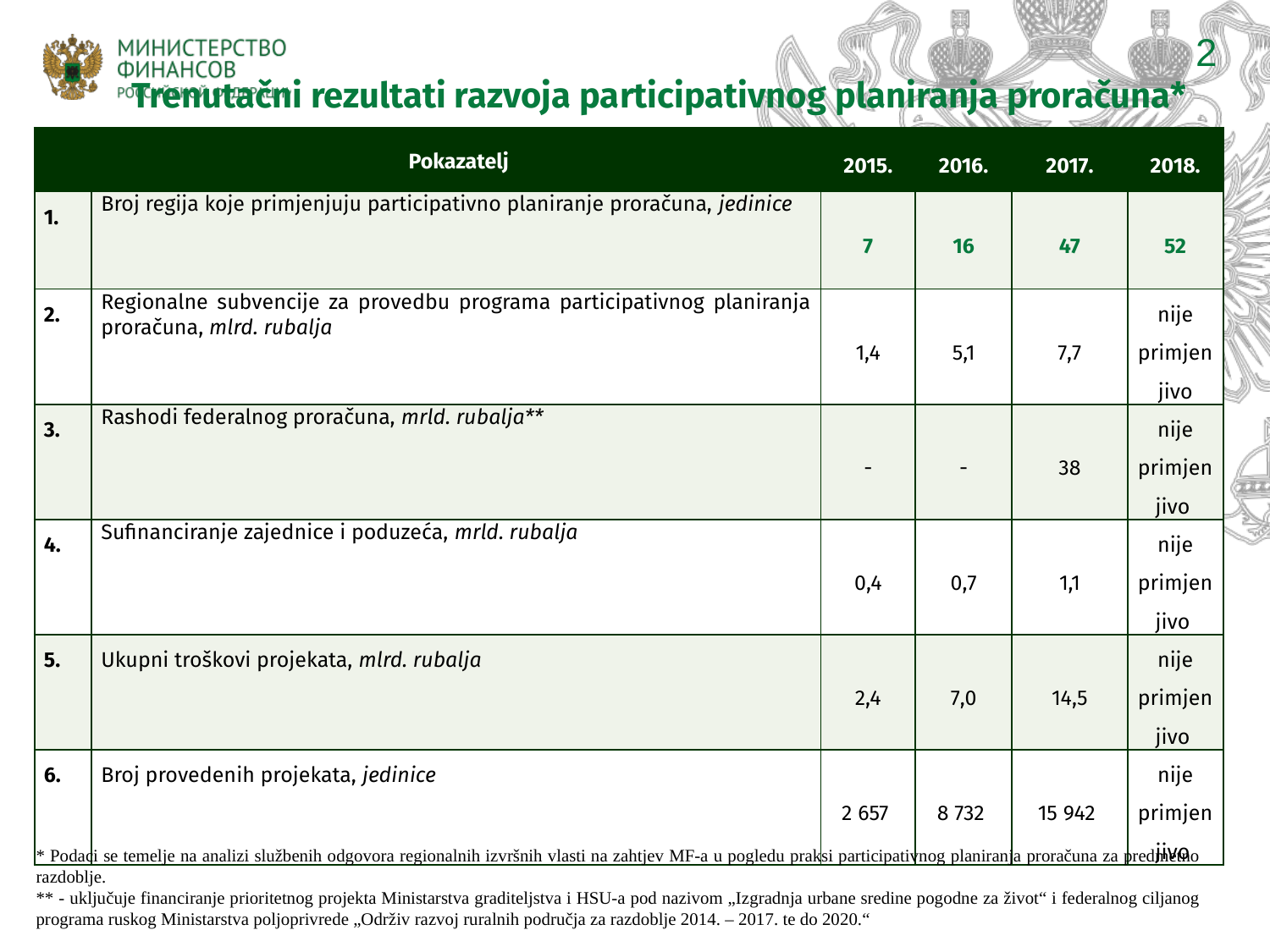

2
Trenutačni rezultati razvoja participativnog planiranja proračuna*
|  | Pokazatelj | 2015. | 2016. | 2017. | 2018. |
| --- | --- | --- | --- | --- | --- |
| 1. | Broj regija koje primjenjuju participativno planiranje proračuna, jedinice | 7 | 16 | 47 | 52 |
| 2. | Regionalne subvencije za provedbu programa participativnog planiranja proračuna, mlrd. rubalja | 1,4 | 5,1 | 7,7 | nije primjenjivo |
| 3. | Rashodi federalnog proračuna, mrld. rubalja\*\* | - | - | 38 | nije primjenjivo |
| 4. | Sufinanciranje zajednice i poduzeća, mrld. rubalja | 0,4 | 0,7 | 1,1 | nije primjenjivo |
| 5. | Ukupni troškovi projekata, mlrd. rubalja | 2,4 | 7,0 | 14,5 | nije primjenjivo |
| 6. | Broj provedenih projekata, jedinice | 2 657 | 8 732 | 15 942 | nije primjenjivo |
* Podaci se temelje na analizi službenih odgovora regionalnih izvršnih vlasti na zahtjev MF-a u pogledu praksi participativnog planiranja proračuna za predmetno razdoblje.
** - uključuje financiranje prioritetnog projekta Ministarstva graditeljstva i HSU-a pod nazivom „Izgradnja urbane sredine pogodne za život“ i federalnog ciljanog programa ruskog Ministarstva poljoprivrede „Održiv razvoj ruralnih područja za razdoblje 2014. – 2017. te do 2020.“